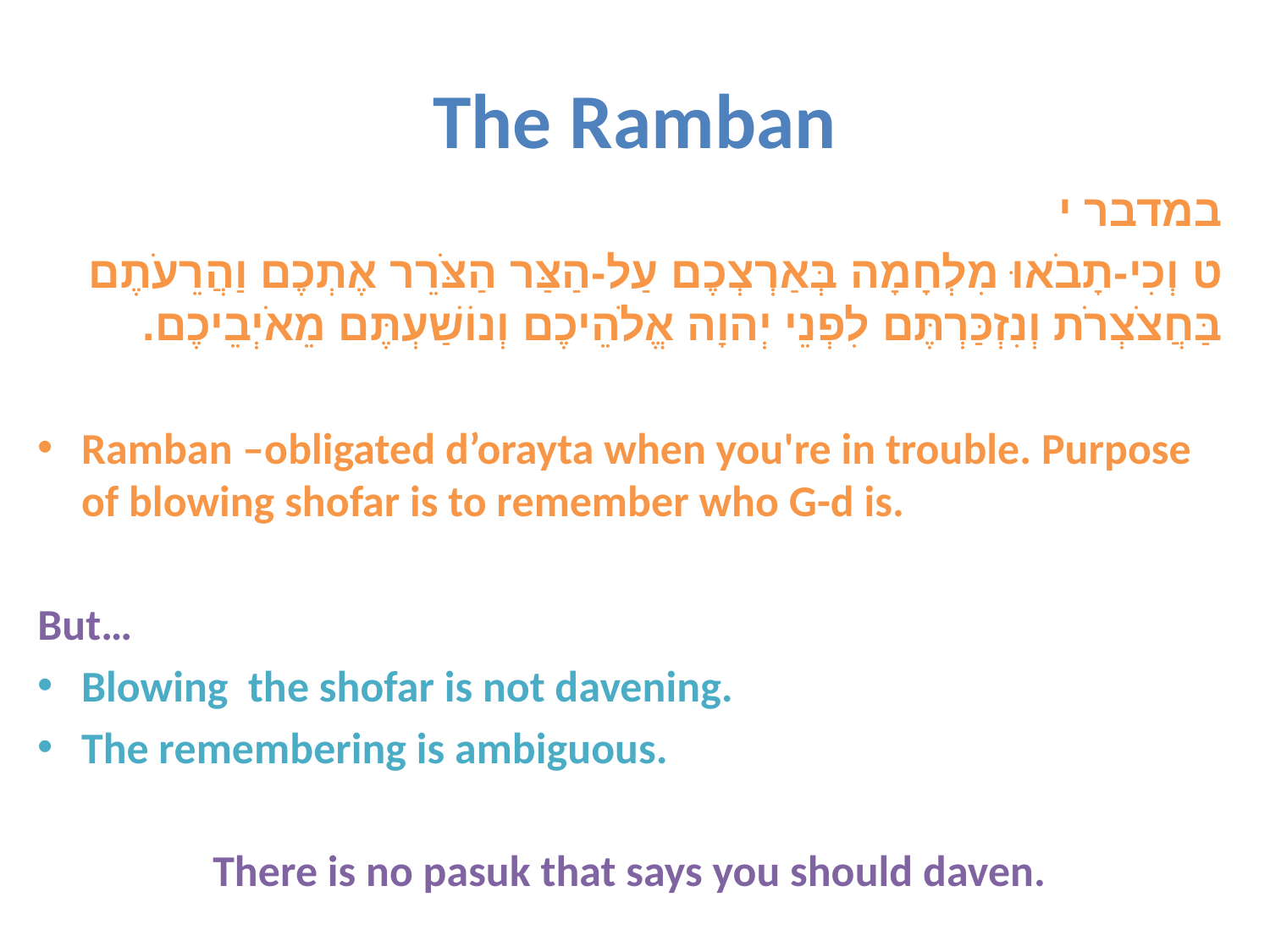

# The Ramban
במדבר י
ט וְכִי-תָבֹאוּ מִלְחָמָה בְּאַרְצְכֶם עַל-הַצַּר הַצֹּרֵר אֶתְכֶם וַהֲרֵעֹתֶם בַּחֲצֹצְרֹת וְנִזְכַּרְתֶּם לִפְנֵי יְהוָה אֱלֹהֵיכֶם וְנוֹשַׁעְתֶּם מֵאֹיְבֵיכֶם.

Ramban –obligated d’orayta when you're in trouble. Purpose of blowing shofar is to remember who G-d is.

But…
Blowing  the shofar is not davening.
The remembering is ambiguous.

There is no pasuk that says you should daven.